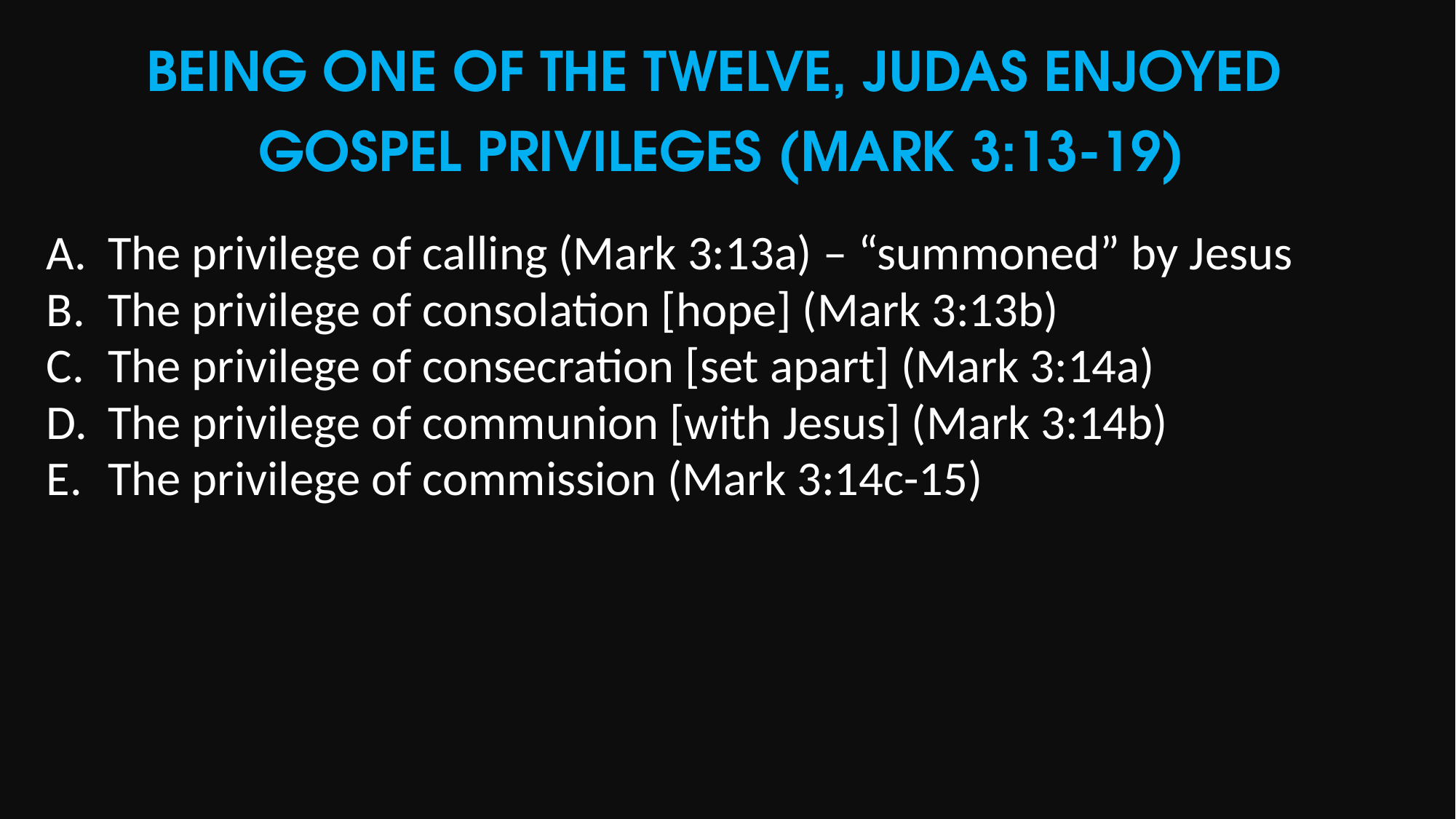

Being one of the Twelve, Judas enjoyed
Gospel Privileges (Mark 3:13-19)
The privilege of calling (Mark 3:13a) – “summoned” by Jesus
The privilege of consolation [hope] (Mark 3:13b)
The privilege of consecration [set apart] (Mark 3:14a)
The privilege of communion [with Jesus] (Mark 3:14b)
The privilege of commission (Mark 3:14c-15)